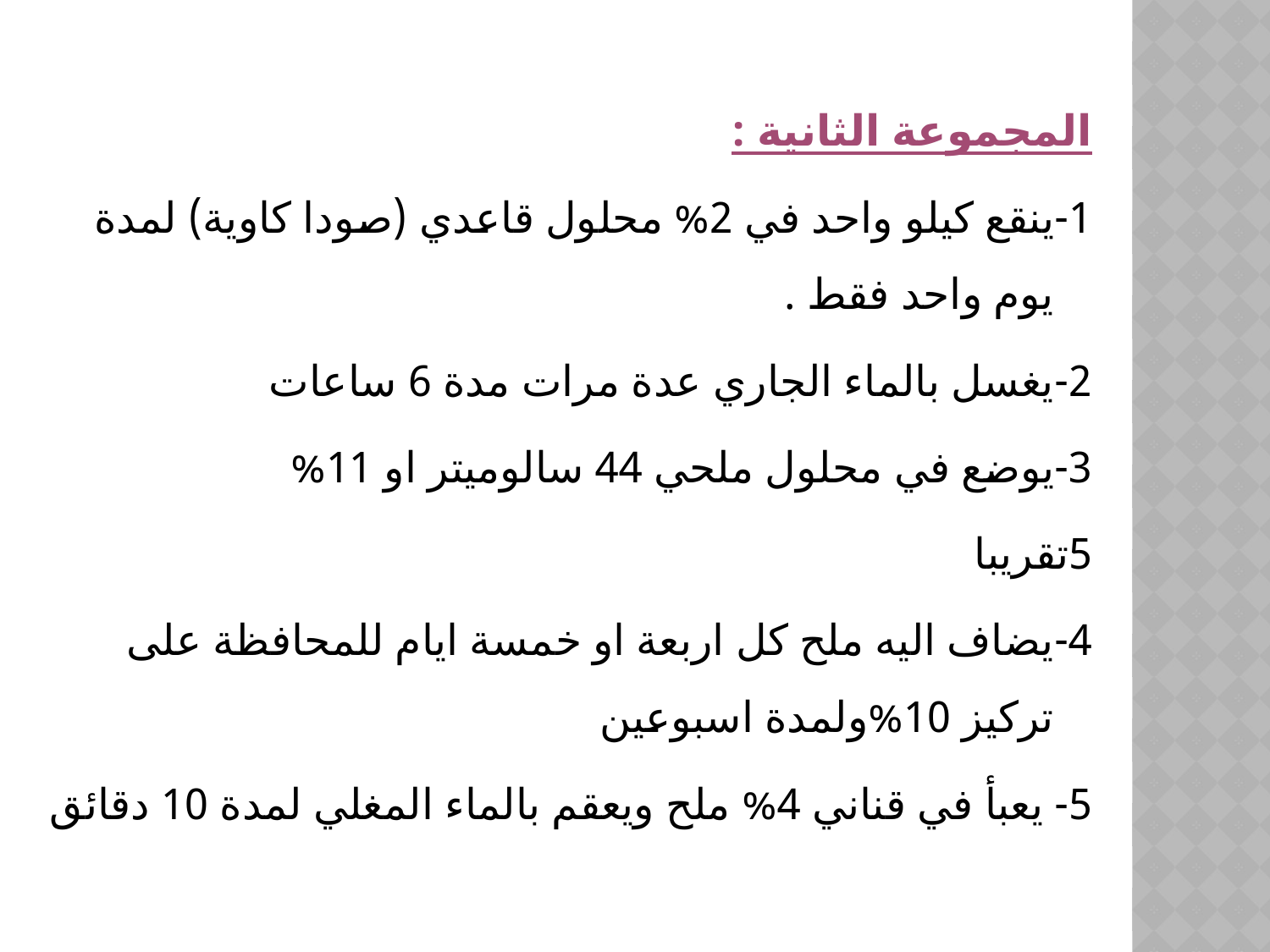

#

المجموعة الثانية :
1-ينقع كيلو واحد في 2% محلول قاعدي (صودا كاوية) لمدة يوم واحد فقط .
2-يغسل بالماء الجاري عدة مرات مدة 6 ساعات
3-يوضع في محلول ملحي 44 سالوميتر او 11%
5تقريبا
4-يضاف اليه ملح كل اربعة او خمسة ايام للمحافظة على تركيز 10%ولمدة اسبوعين
5- يعبأ في قناني 4% ملح ويعقم بالماء المغلي لمدة 10 دقائق